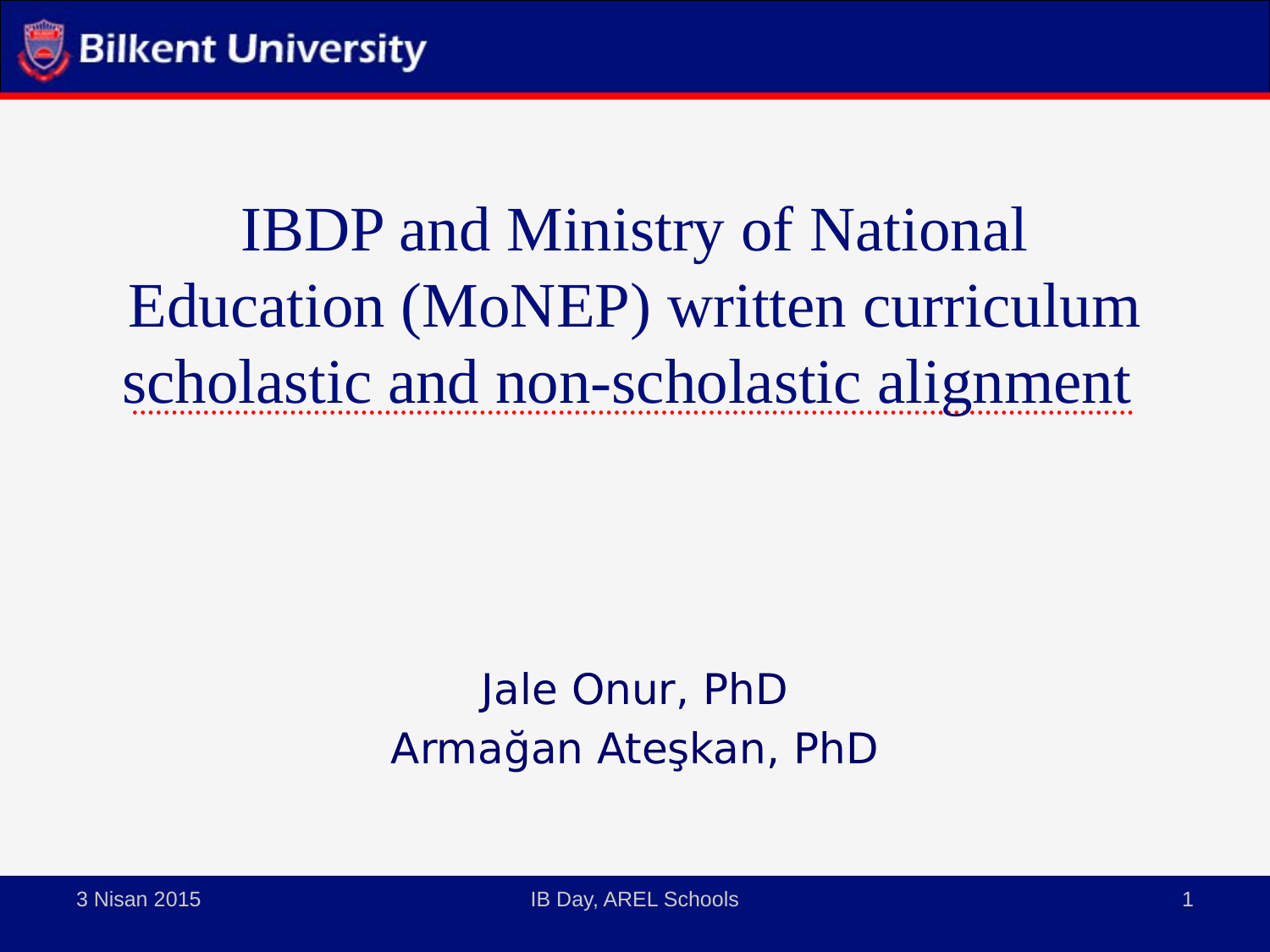

# IBDP and Ministry of National Education (MoNEP) written curriculum scholastic and non-scholastic alignment
Jale Onur, PhD
Armağan Ateşkan, PhD
3 Nisan 2015
IB Day, AREL Schools
1